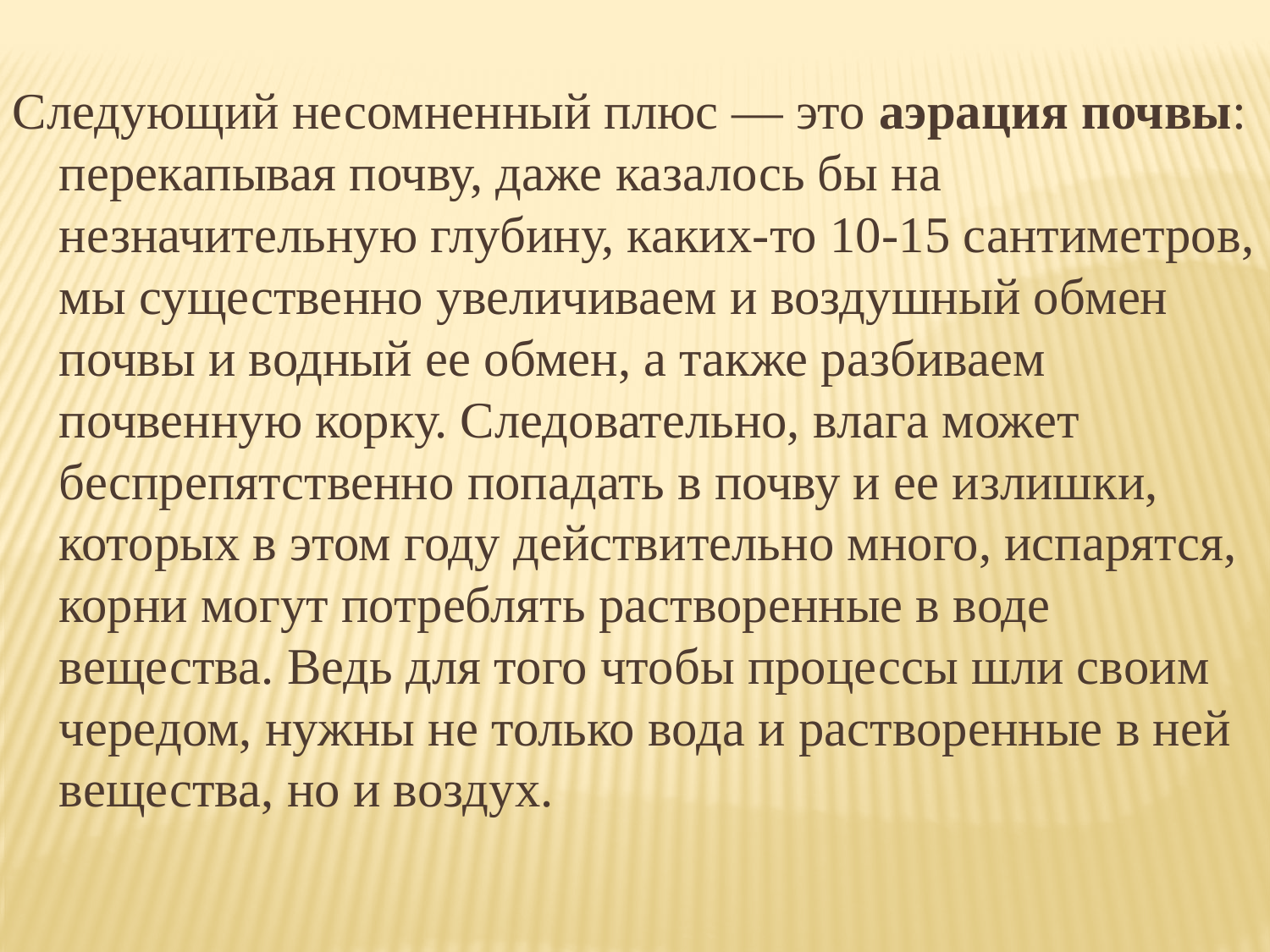

Следующий несомненный плюс — это аэрация почвы: перекапывая почву, даже казалось бы на незначительную глубину, каких-то 10-15 сантиметров, мы существенно увеличиваем и воздушный обмен почвы и водный ее обмен, а также разбиваем почвенную корку. Следовательно, влага может беспрепятственно попадать в почву и ее излишки, которых в этом году действительно много, испарятся, корни могут потреблять растворенные в воде вещества. Ведь для того чтобы процессы шли своим чередом, нужны не только вода и растворенные в ней вещества, но и воздух.